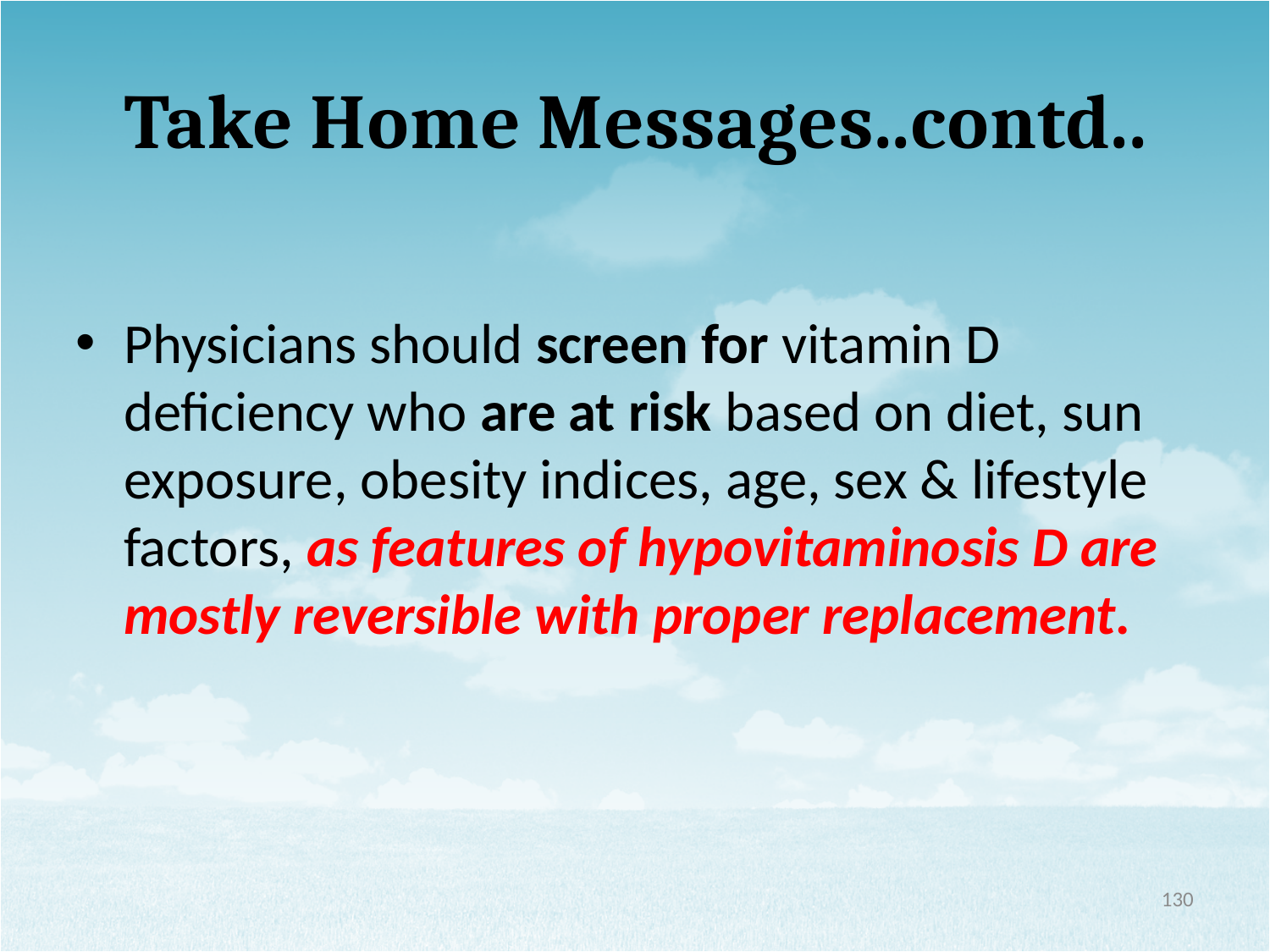

# Take Home Messages..contd..

Physicians should screen for vitamin D deficiency who are at risk based on diet, sun exposure, obesity indices, age, sex & lifestyle factors, as features of hypovitaminosis D are mostly reversible with proper replacement.

130